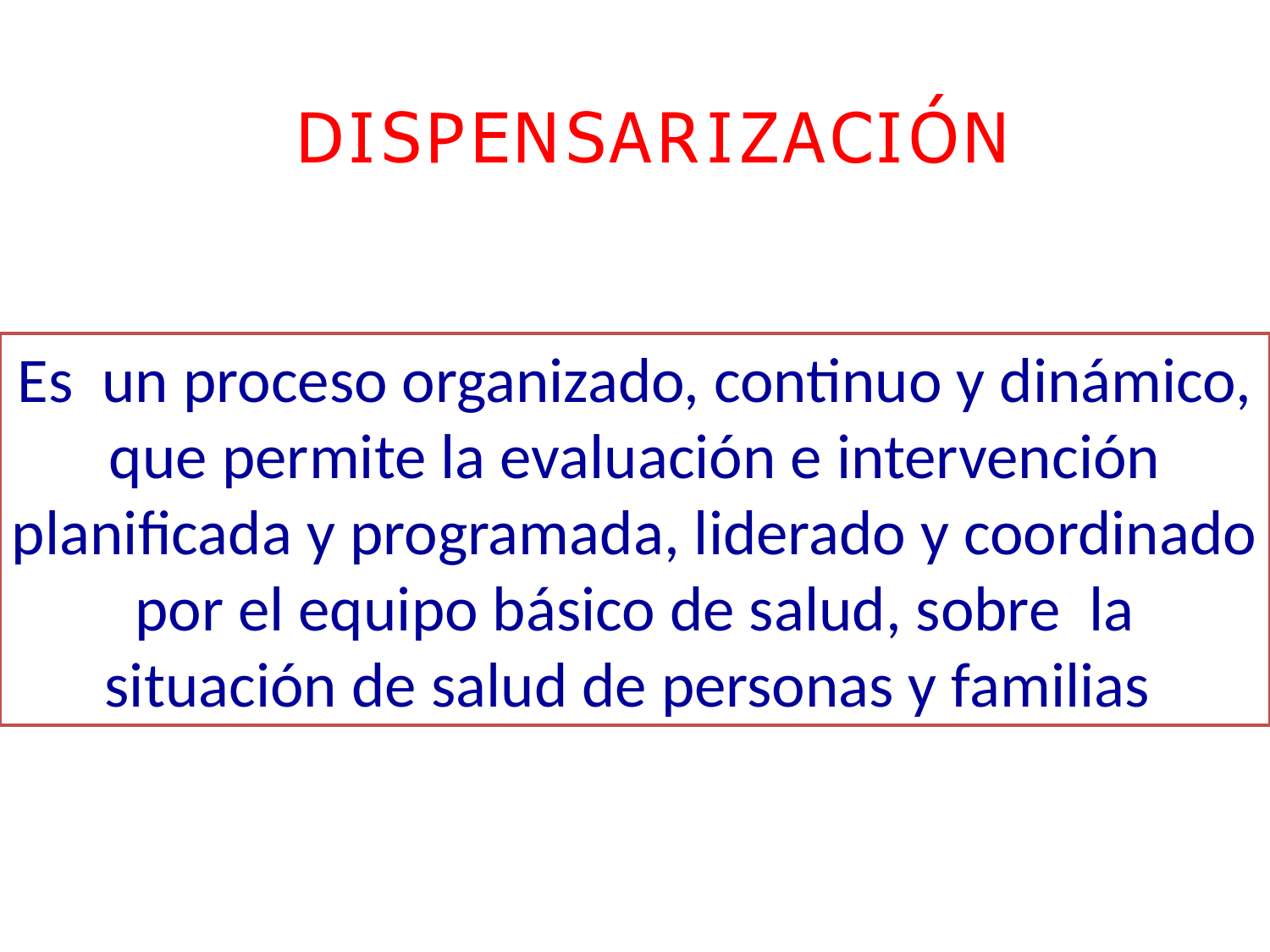

DISPENSARIZACIÓN

Programa del Médico y Enfermera de la Familia . 2011
Es  un proceso organizado, continuo y dinámico, que permite la evaluación e intervención planificada y programada, liderado y coordinado por el equipo básico de salud, sobre  la situación de salud de personas y familias